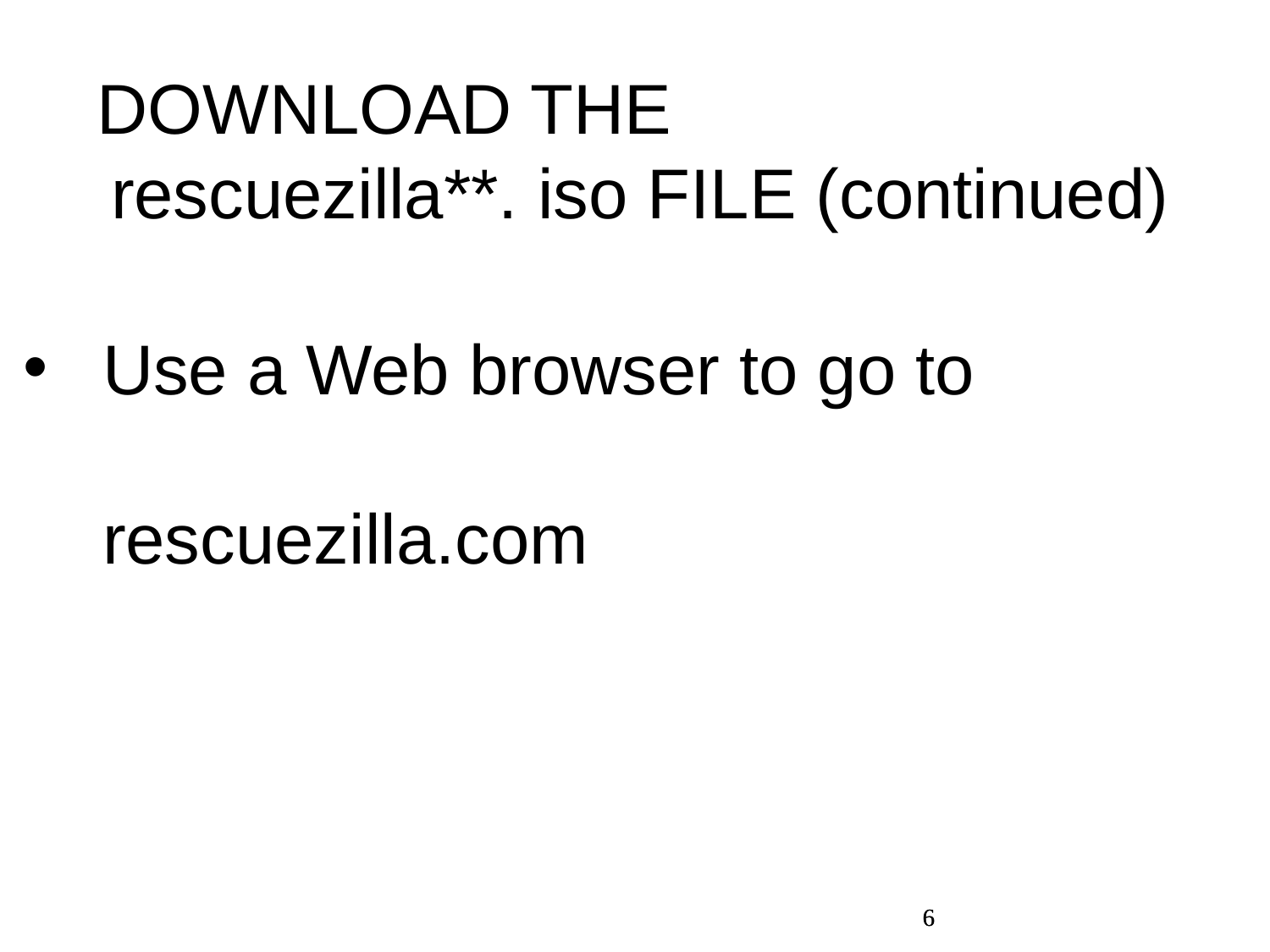

DOWNLOAD THE                           rescuezilla**. iso FILE (continued)
Use a Web browser to go to                                                           rescuezilla.com

6
6